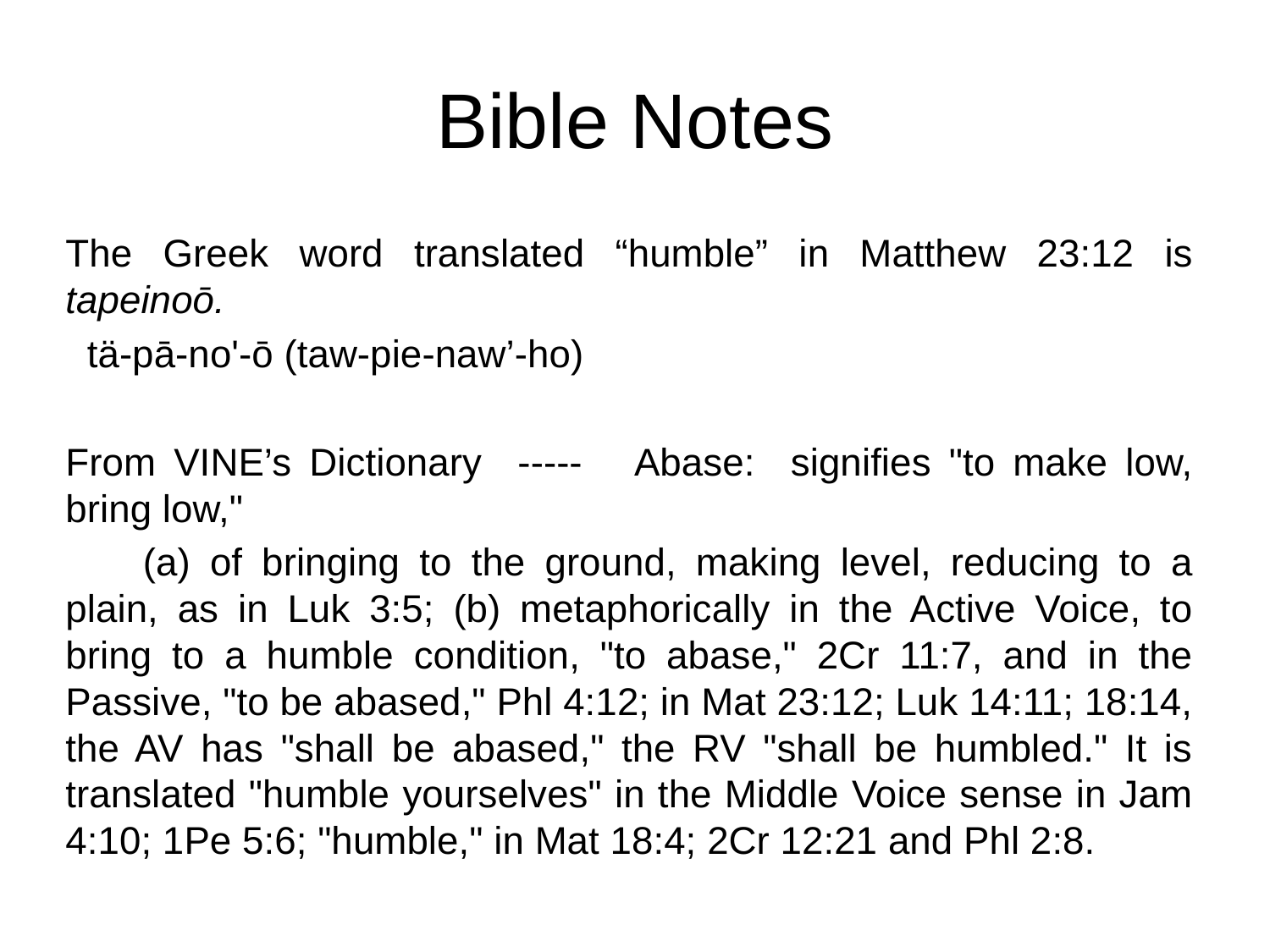

# Bible Notes
The Greek word translated “humble” in Matthew 23:12 is tapeinoō.
  tä-pā-no'-ō (taw-pie-naw’-ho)

From VINE’s Dictionary  -----   Abase:  signifies "to make low, bring low,"
	(a) of bringing to the ground, making level, reducing to a plain, as in Luk 3:5; (b) metaphorically in the Active Voice, to bring to a humble condition, "to abase," 2Cr 11:7, and in the Passive, "to be abased," Phl 4:12; in Mat 23:12; Luk 14:11; 18:14, the AV has "shall be abased," the RV "shall be humbled." It is translated "humble yourselves" in the Middle Voice sense in Jam 4:10; 1Pe 5:6; "humble," in Mat 18:4; 2Cr 12:21 and Phl 2:8.